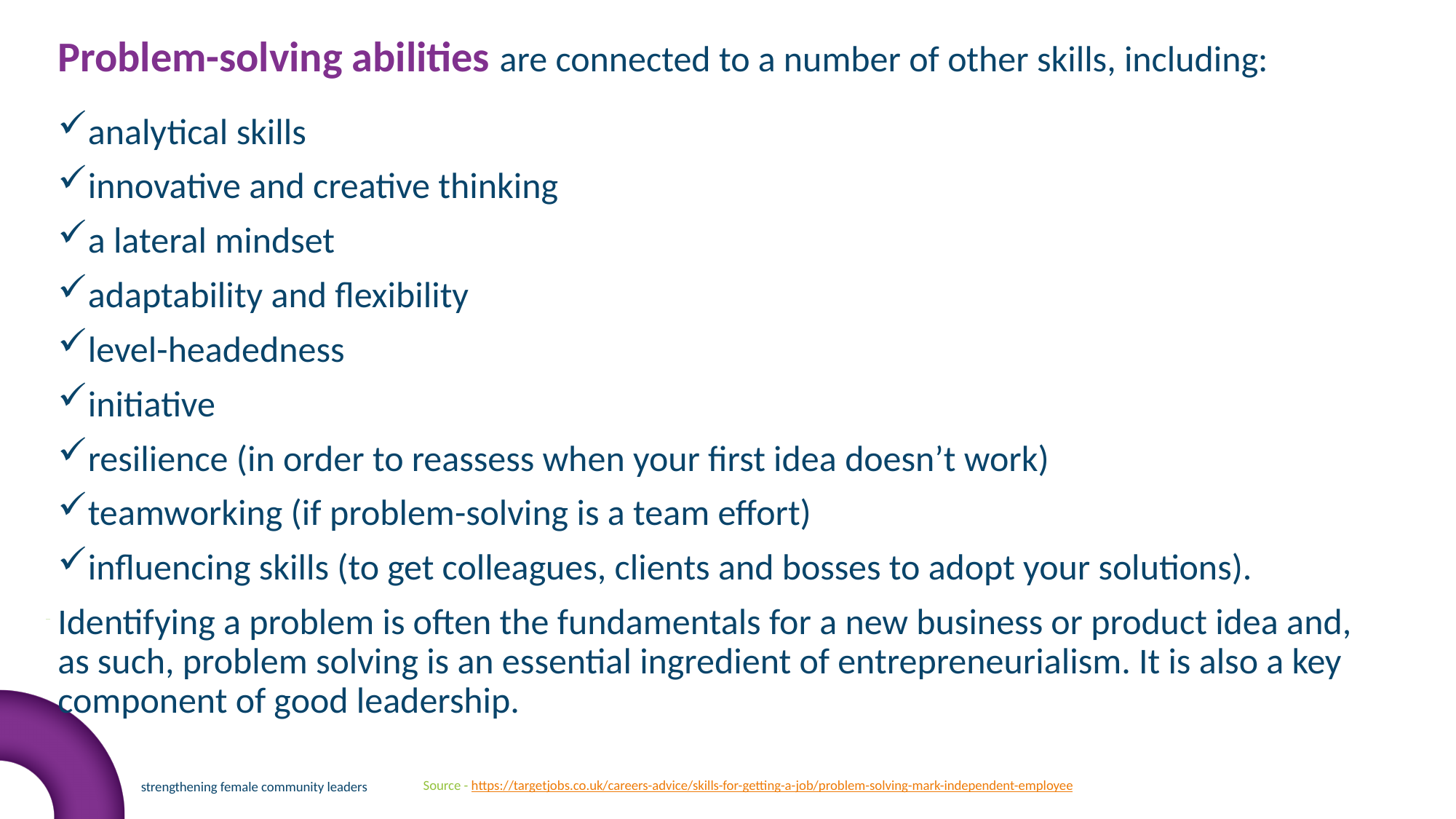

Problem-solving abilities are connected to a number of other skills, including:

analytical skills
innovative and creative thinking
a lateral mindset
adaptability and flexibility
level-headedness
initiative
resilience (in order to reassess when your first idea doesn’t work)
teamworking (if problem-solving is a team effort)
influencing skills (to get colleagues, clients and bosses to adopt your solutions).
Identifying a problem is often the fundamentals for a new business or product idea and, as such, problem solving is an essential ingredient of entrepreneurialism. It is also a key component of good leadership.
Source - https://targetjobs.co.uk/careers-advice/skills-for-getting-a-job/problem-solving-mark-independent-employee